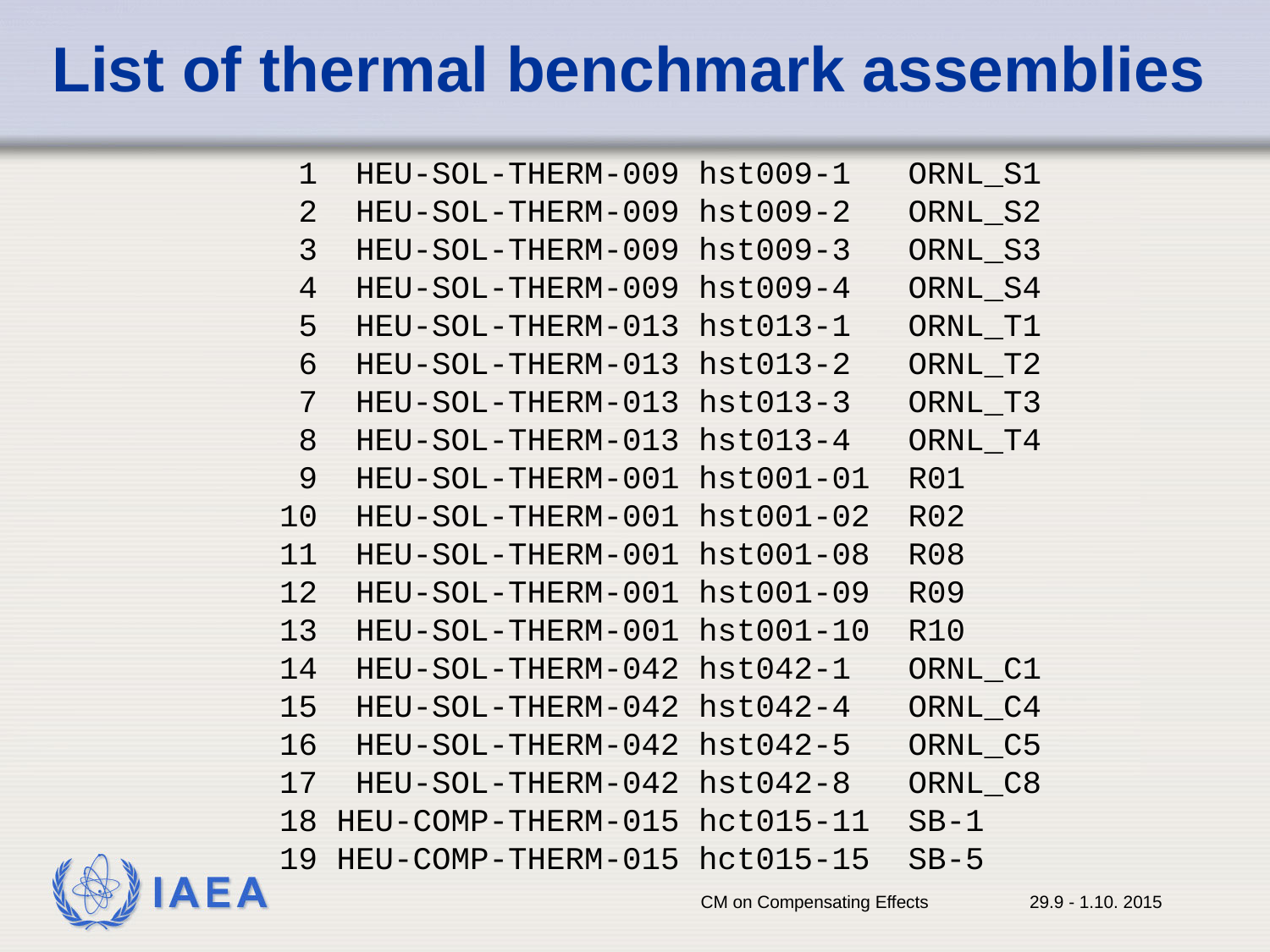

# List of thermal benchmark assemblies
 1  HEU-SOL-THERM-009 hst009-1   ORNL_S1
 2  HEU-SOL-THERM-009 hst009-2   ORNL_S2
 3  HEU-SOL-THERM-009 hst009-3   ORNL_S3
 4  HEU-SOL-THERM-009 hst009-4   ORNL_S4
 5  HEU-SOL-THERM-013 hst013-1   ORNL_T1
 6  HEU-SOL-THERM-013 hst013-2   ORNL_T2
 7  HEU-SOL-THERM-013 hst013-3   ORNL_T3
 8  HEU-SOL-THERM-013 hst013-4   ORNL_T4
 9  HEU-SOL-THERM-001 hst001-01  R01
10  HEU-SOL-THERM-001 hst001-02  R02
11  HEU-SOL-THERM-001 hst001-08  R08
12  HEU-SOL-THERM-001 hst001-09  R09
13  HEU-SOL-THERM-001 hst001-10  R10
14  HEU-SOL-THERM-042 hst042-1   ORNL_C1
15  HEU-SOL-THERM-042 hst042-4   ORNL_C4
16  HEU-SOL-THERM-042 hst042-5   ORNL_C5
17  HEU-SOL-THERM-042 hst042-8   ORNL_C8
18 HEU-COMP-THERM-015 hct015-11  SB-1
19 HEU-COMP-THERM-015 hct015-15  SB-5
CM on Compensating Effects
29.9 - 1.10. 2015